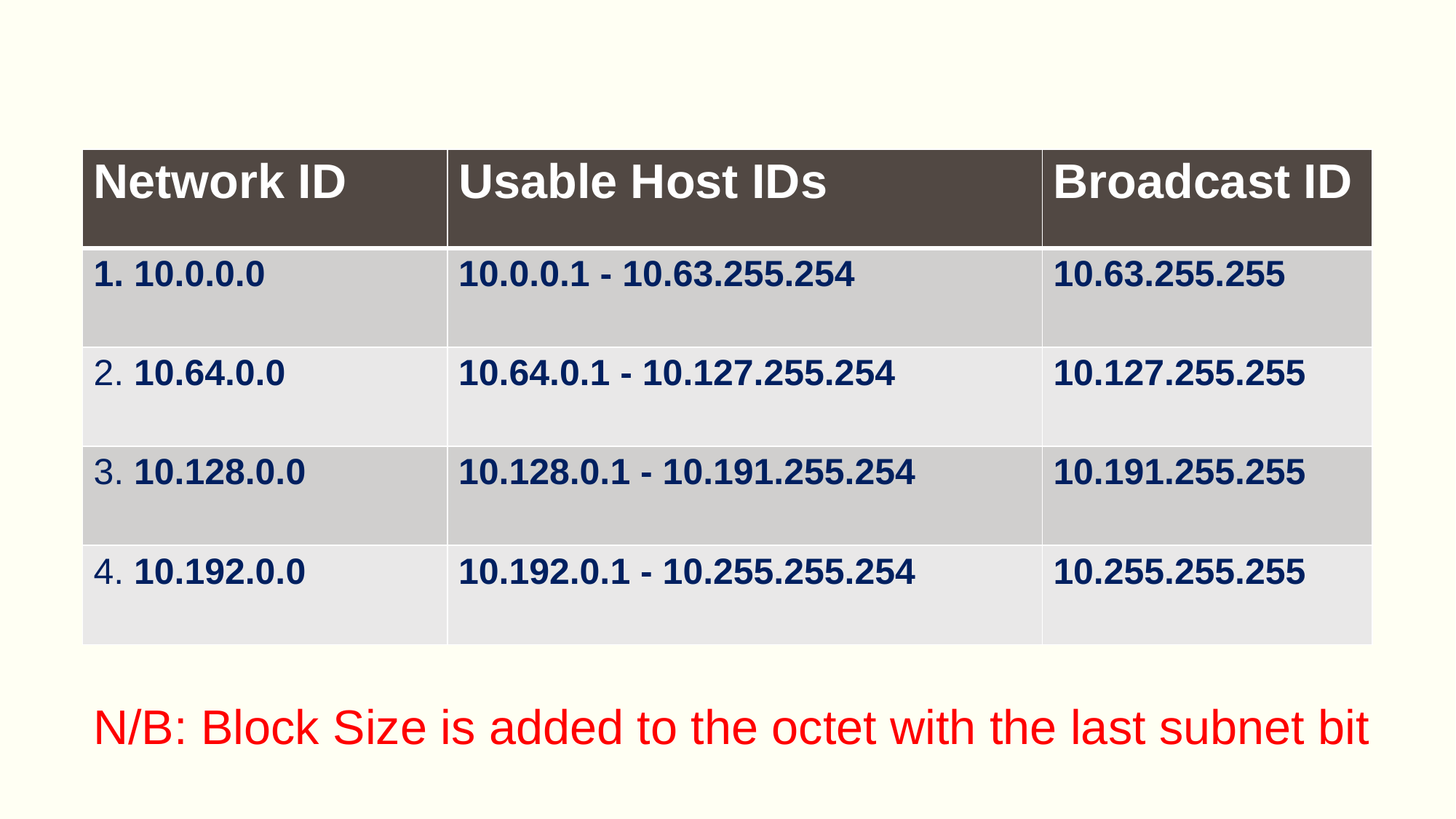

| Network ID | Usable Host IDs | Broadcast ID |
| --- | --- | --- |
| 1. 10.0.0.0 | 10.0.0.1 - 10.63.255.254 | 10.63.255.255 |
| 2. 10.64.0.0 | 10.64.0.1 - 10.127.255.254 | 10.127.255.255 |
| 3. 10.128.0.0 | 10.128.0.1 - 10.191.255.254 | 10.191.255.255 |
| 4. 10.192.0.0 | 10.192.0.1 - 10.255.255.254 | 10.255.255.255 |
N/B: Block Size is added to the octet with the last subnet bit